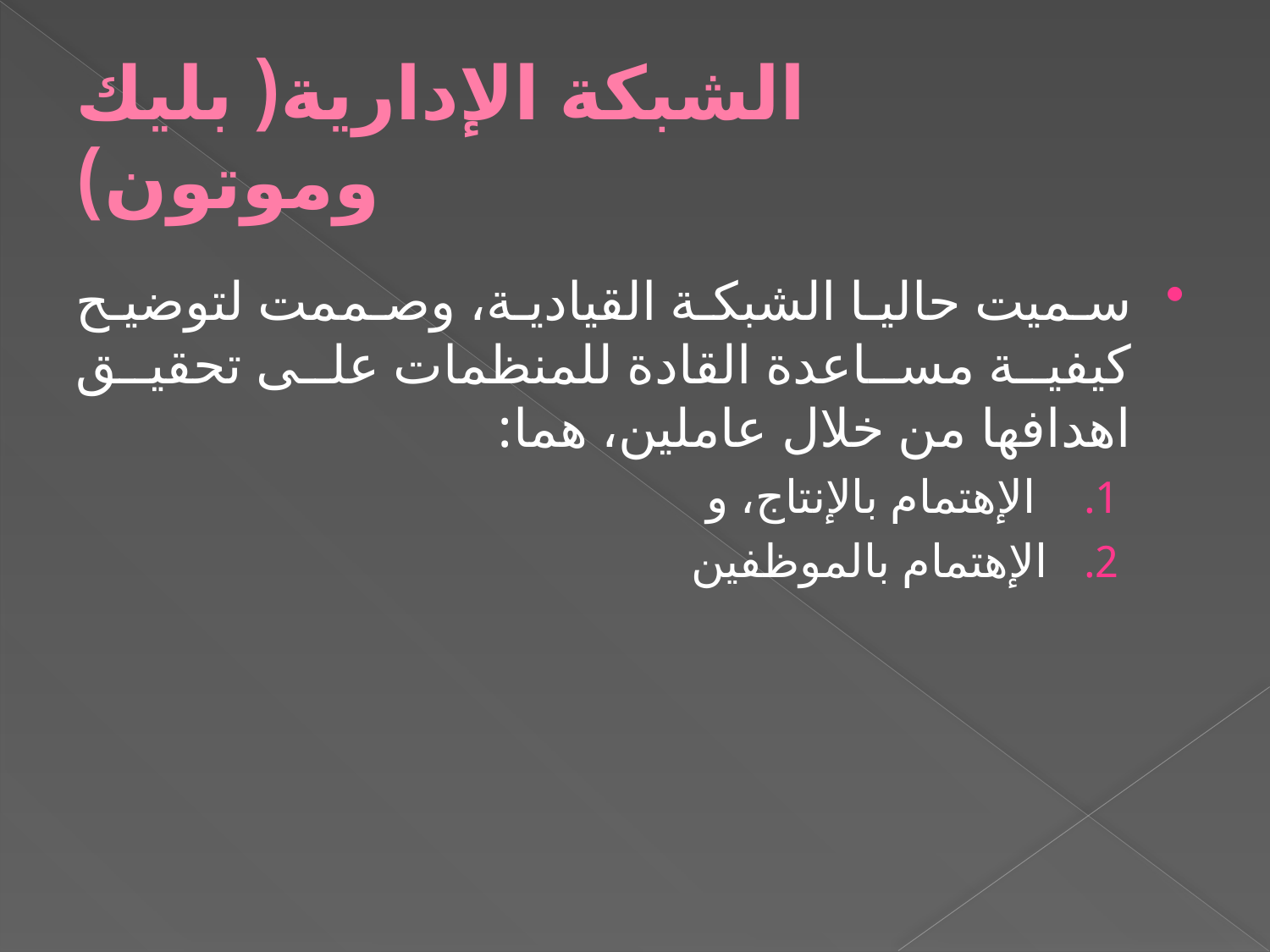

# الشبكة الإدارية( بليك وموتون)
سميت حاليا الشبكة القيادية، وصممت لتوضيح كيفية مساعدة القادة للمنظمات على تحقيق اهدافها من خلال عاملين، هما:
 الإهتمام بالإنتاج، و
الإهتمام بالموظفين